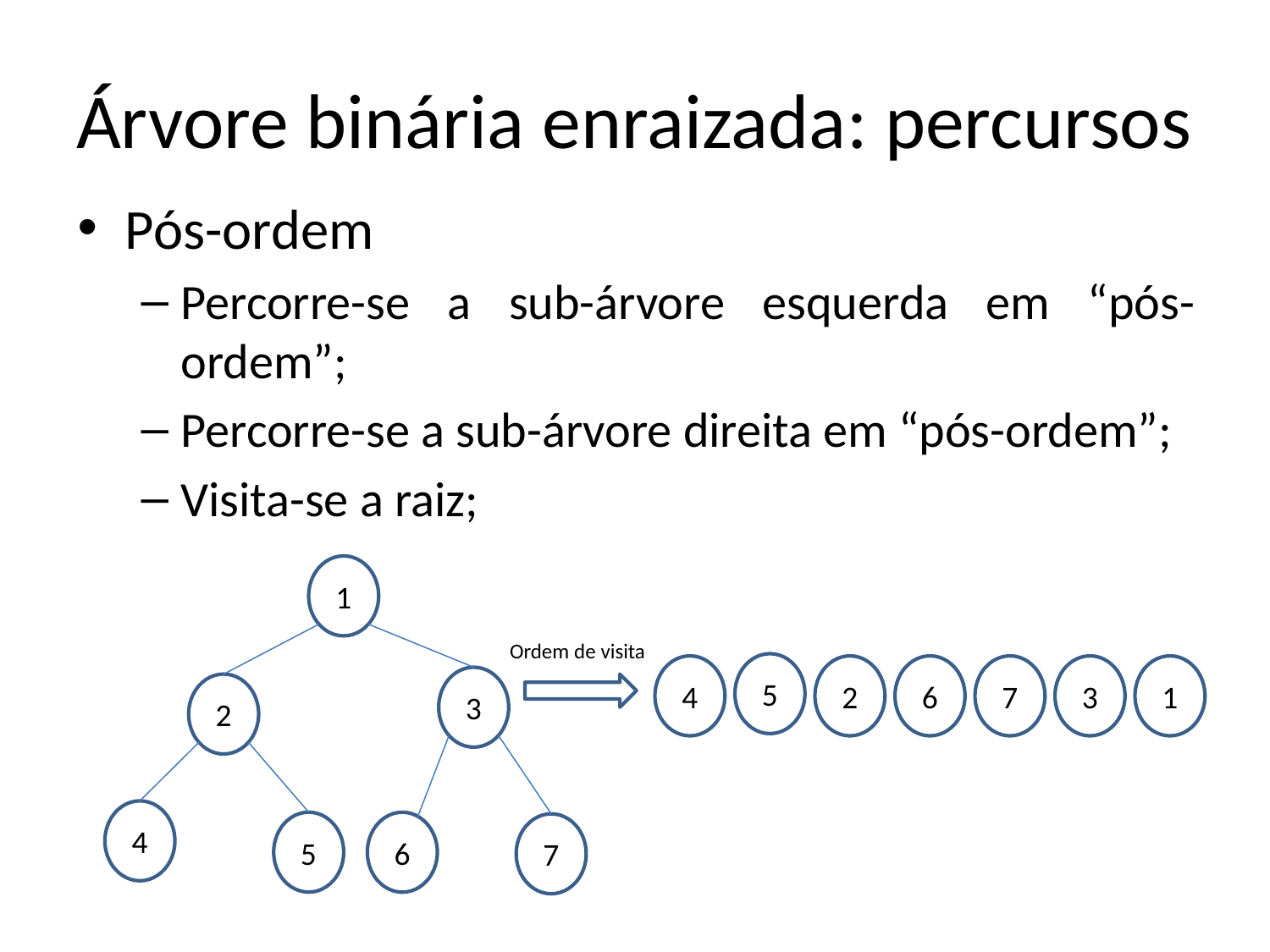

# Árvore binária enraizada: percursos
Pós-ordem
Percorre-se a sub-árvore esquerda em “pós-ordem”;
Percorre-se a sub-árvore direita em “pós-ordem”;
Visita-se a raiz;

1
Ordem de visita
5
4
2
6
7
3
1
3
2

4
5
6
7